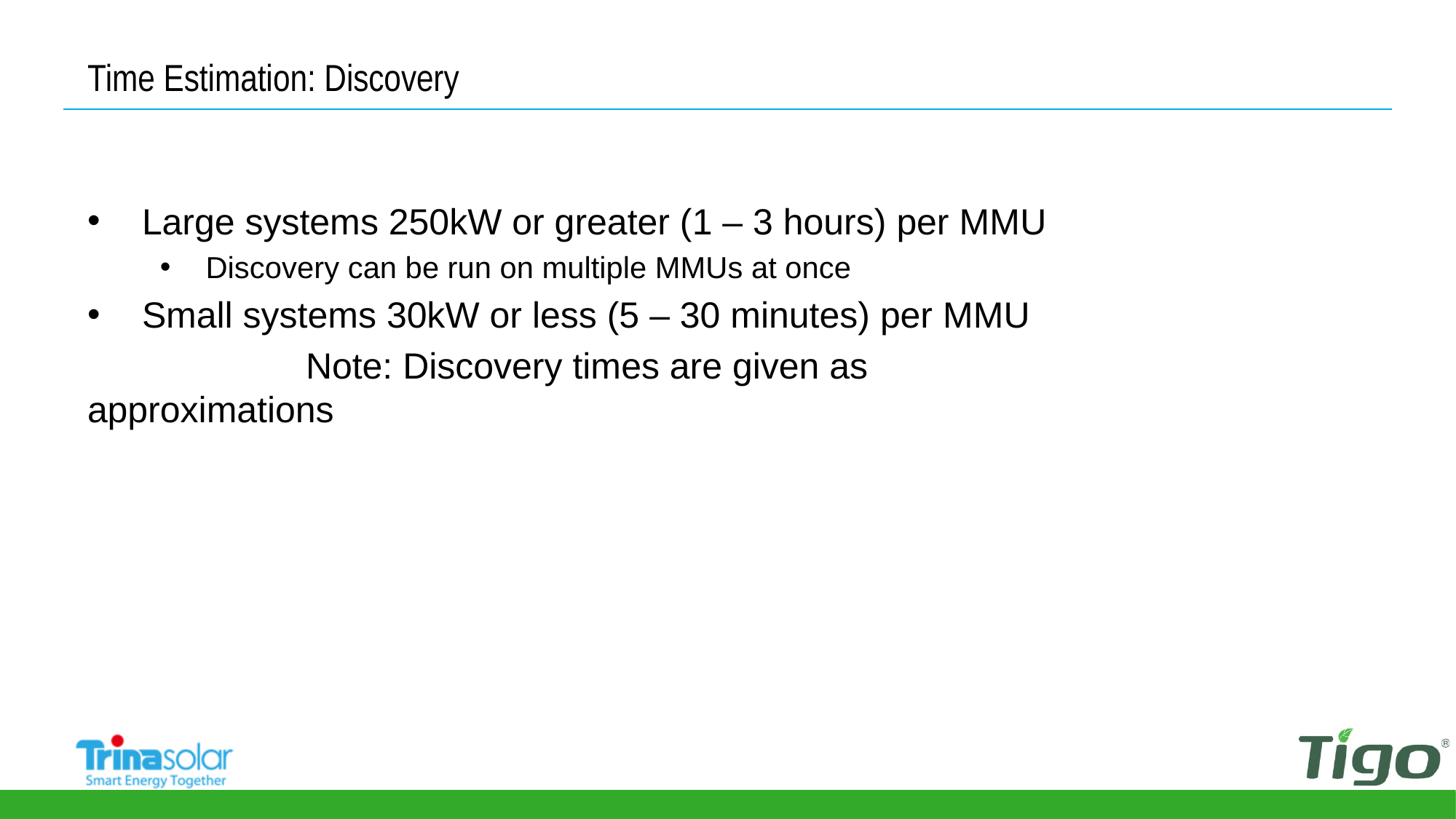

# Time Estimation: Discovery
Large systems 250kW or greater (1 – 3 hours) per MMU
Discovery can be run on multiple MMUs at once
Small systems 30kW or less (5 – 30 minutes) per MMU
		Note: Discovery times are given as 			approximations